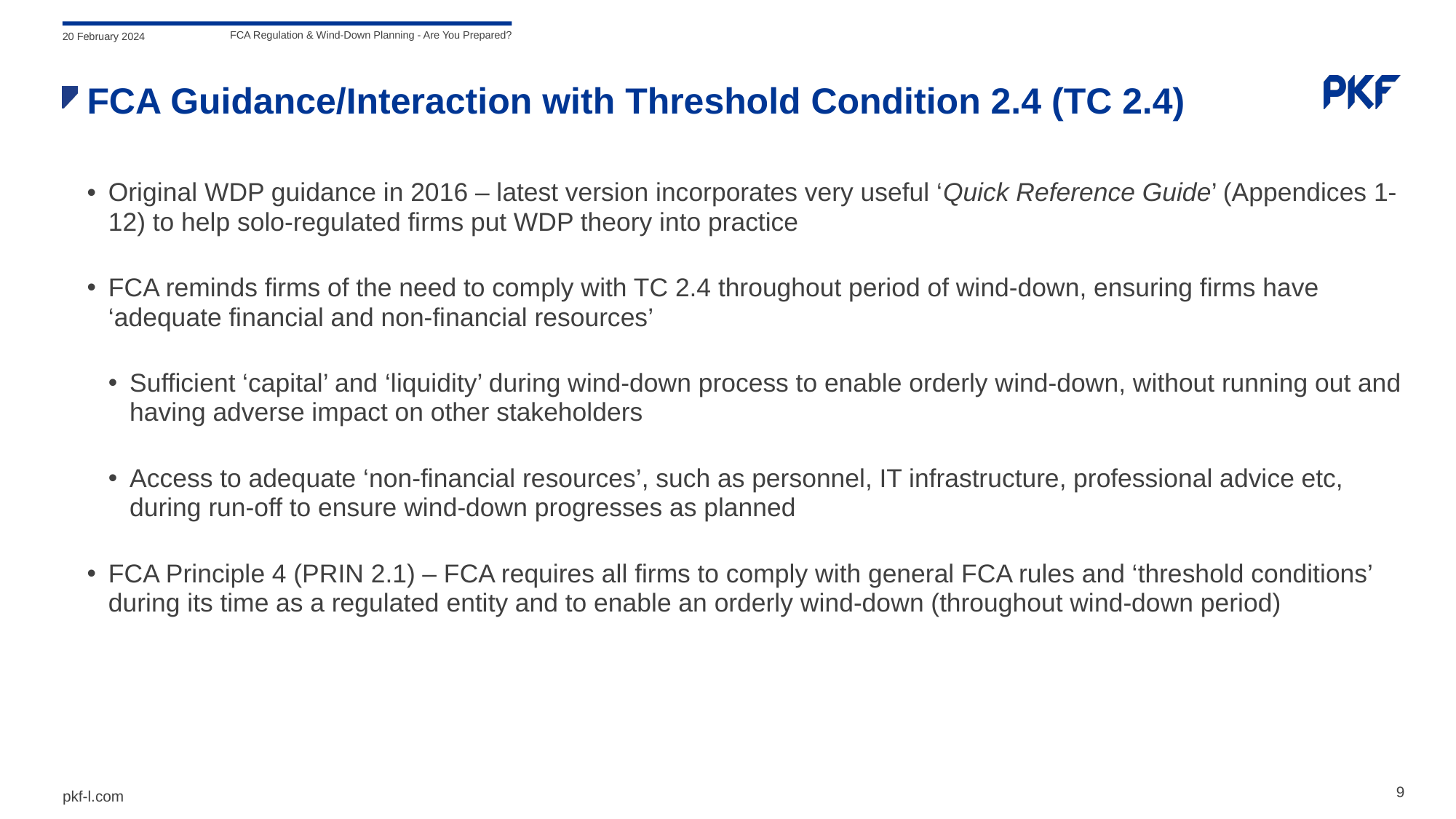

20 February 2024
FCA Regulation & Wind-Down Planning - Are You Prepared?
# FCA Guidance/Interaction with Threshold Condition 2.4 (TC 2.4)
Original WDP guidance in 2016 – latest version incorporates very useful ‘Quick Reference Guide’ (Appendices 1-12) to help solo-regulated firms put WDP theory into practice
FCA reminds firms of the need to comply with TC 2.4 throughout period of wind-down, ensuring firms have ‘adequate financial and non-financial resources’
Sufficient ‘capital’ and ‘liquidity’ during wind-down process to enable orderly wind-down, without running out and having adverse impact on other stakeholders
Access to adequate ‘non-financial resources’, such as personnel, IT infrastructure, professional advice etc, during run-off to ensure wind-down progresses as planned
FCA Principle 4 (PRIN 2.1) – FCA requires all firms to comply with general FCA rules and ‘threshold conditions’ during its time as a regulated entity and to enable an orderly wind-down (throughout wind-down period)
9